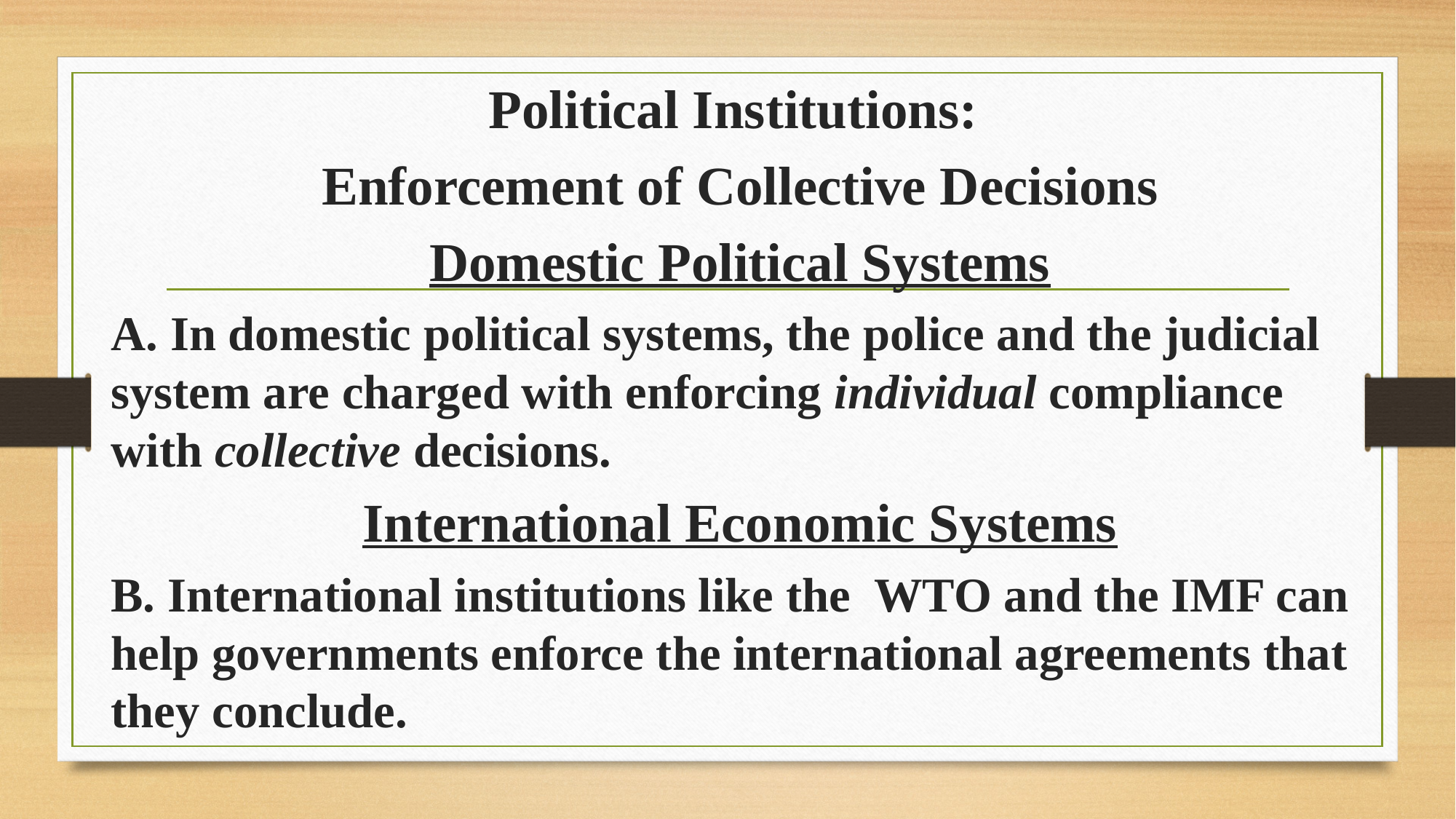

# IPE: Introduction (Lecture 2)
Political Institutions:
Enforcement of Collective Decisions
Domestic Political Systems
A. In domestic political systems, the police and the judicial system are charged with enforcing individual compliance with collective decisions.
International Economic Systems
B. International institutions like the  WTO and the IMF can help governments enforce the international agreements that they conclude.